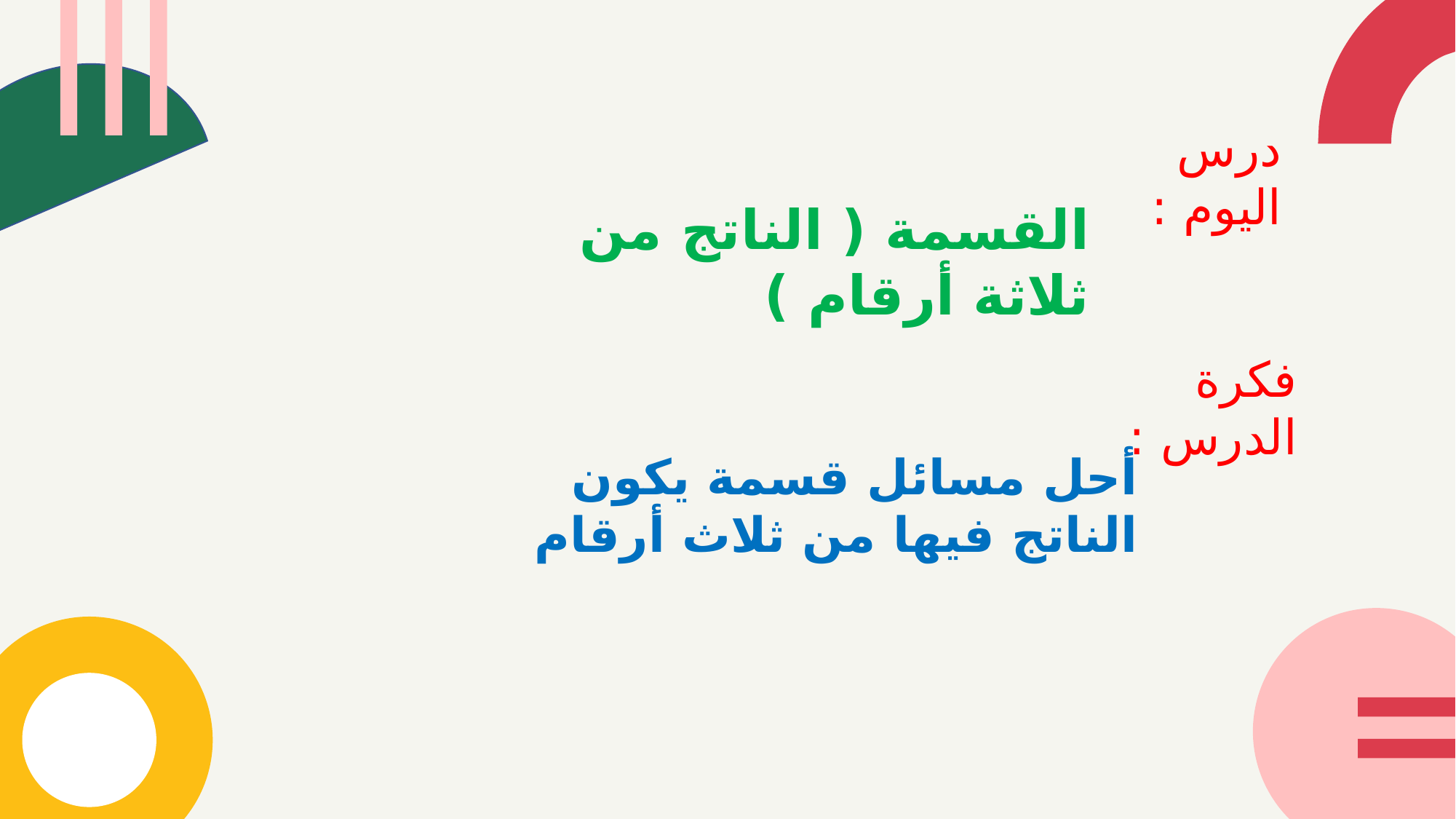

درس اليوم :
القسمة ( الناتج من ثلاثة أرقام )
فكرة الدرس :
أحل مسائل قسمة يكون الناتج فيها من ثلاث أرقام